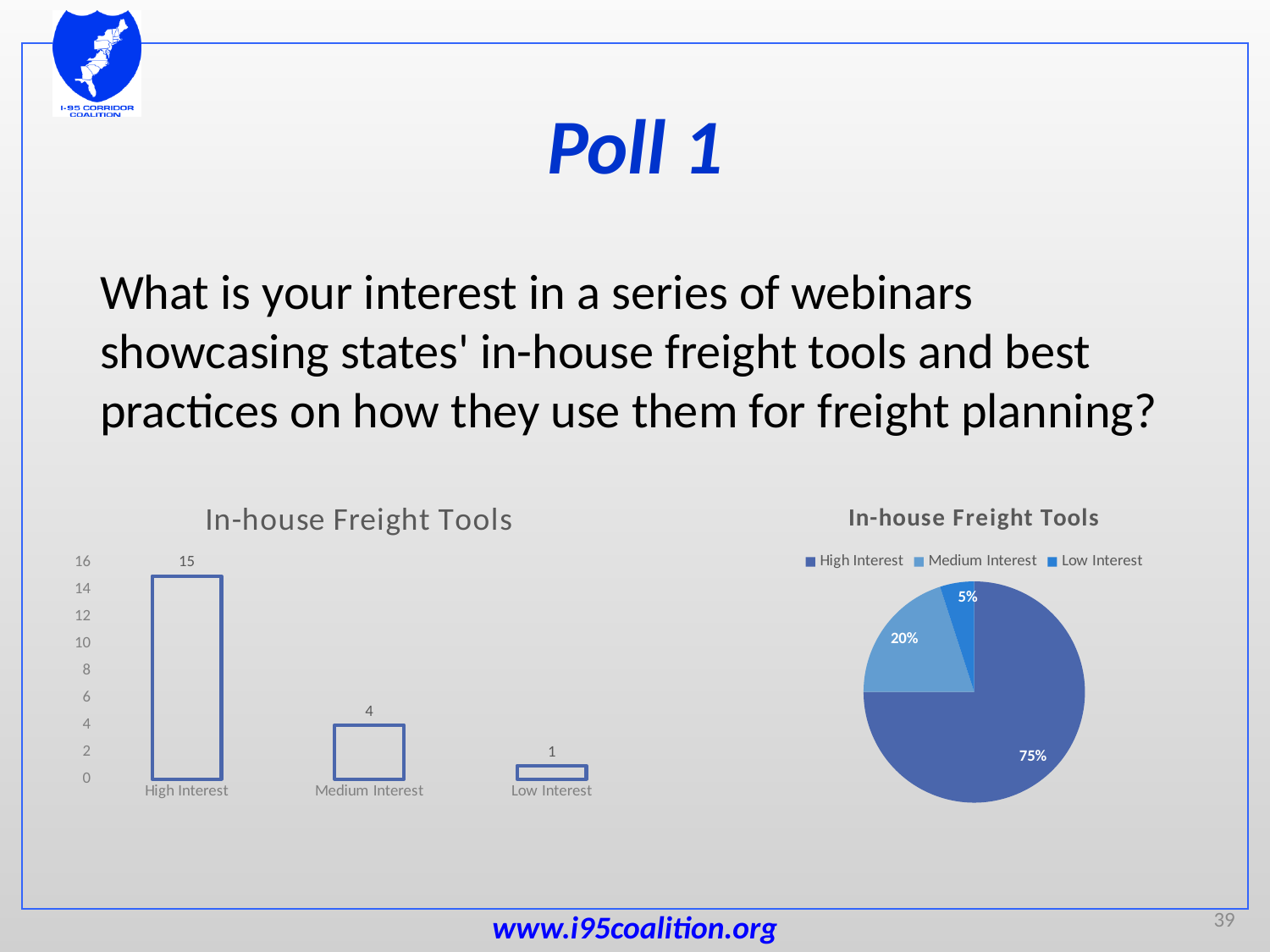

# Poll 1
What is your interest in a series of webinars showcasing states' in-house freight tools and best practices on how they use them for freight planning?

### Chart:

| Category | In-house Freight Tools |
|---|---|
| High Interest | 15.0 |
| Medium Interest | 4.0 |
| Low Interest | 1.0 |

### Chart:

| Category | In-house Freight Tools |
|---|---|
| High Interest | 15.0 |
| Medium Interest | 4.0 |
| Low Interest | 1.0 |